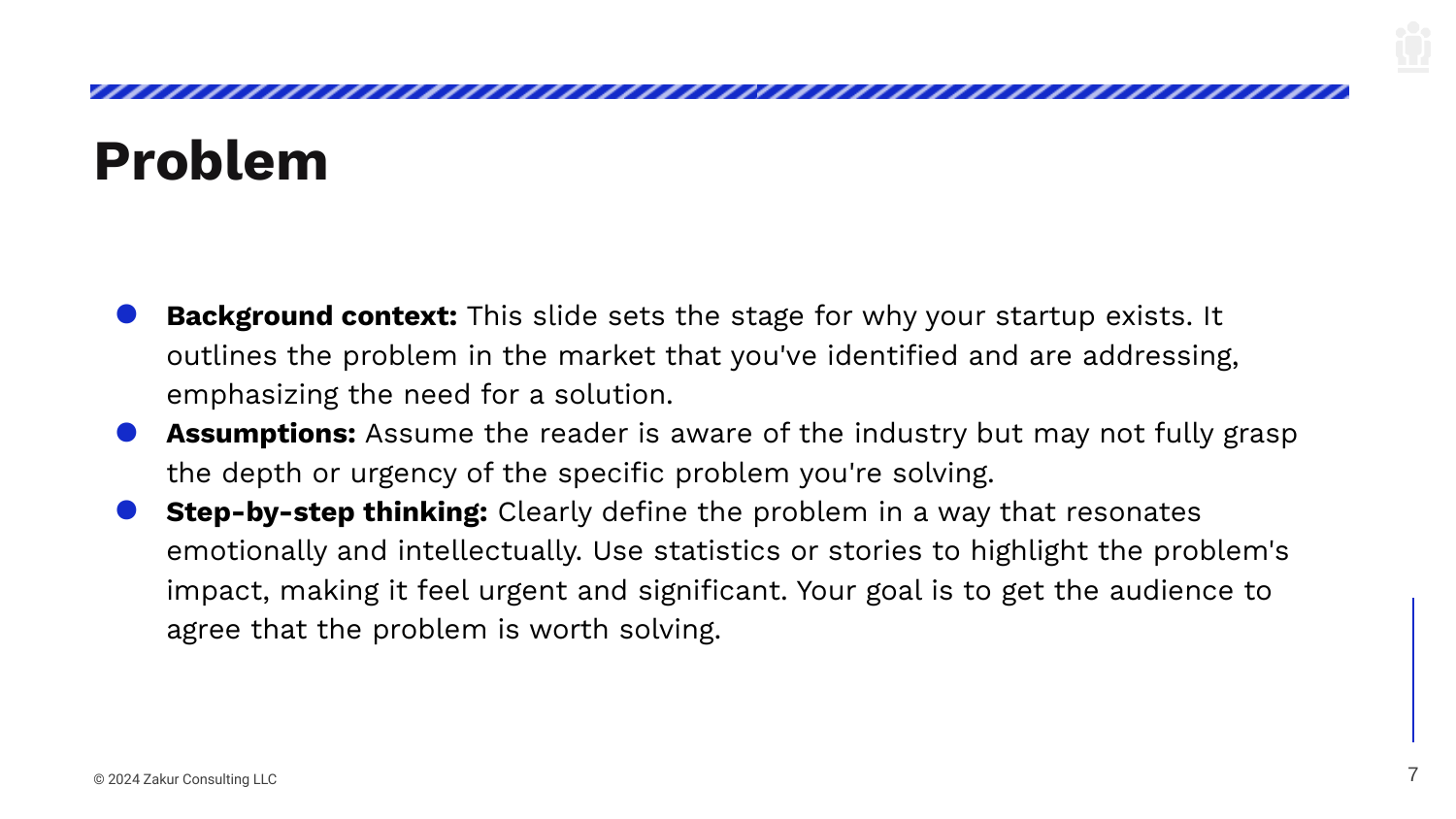

# Problem
Background context: This slide sets the stage for why your startup exists. It outlines the problem in the market that you've identified and are addressing, emphasizing the need for a solution.
Assumptions: Assume the reader is aware of the industry but may not fully grasp the depth or urgency of the specific problem you're solving.
Step-by-step thinking: Clearly define the problem in a way that resonates emotionally and intellectually. Use statistics or stories to highlight the problem's impact, making it feel urgent and significant. Your goal is to get the audience to agree that the problem is worth solving.
7